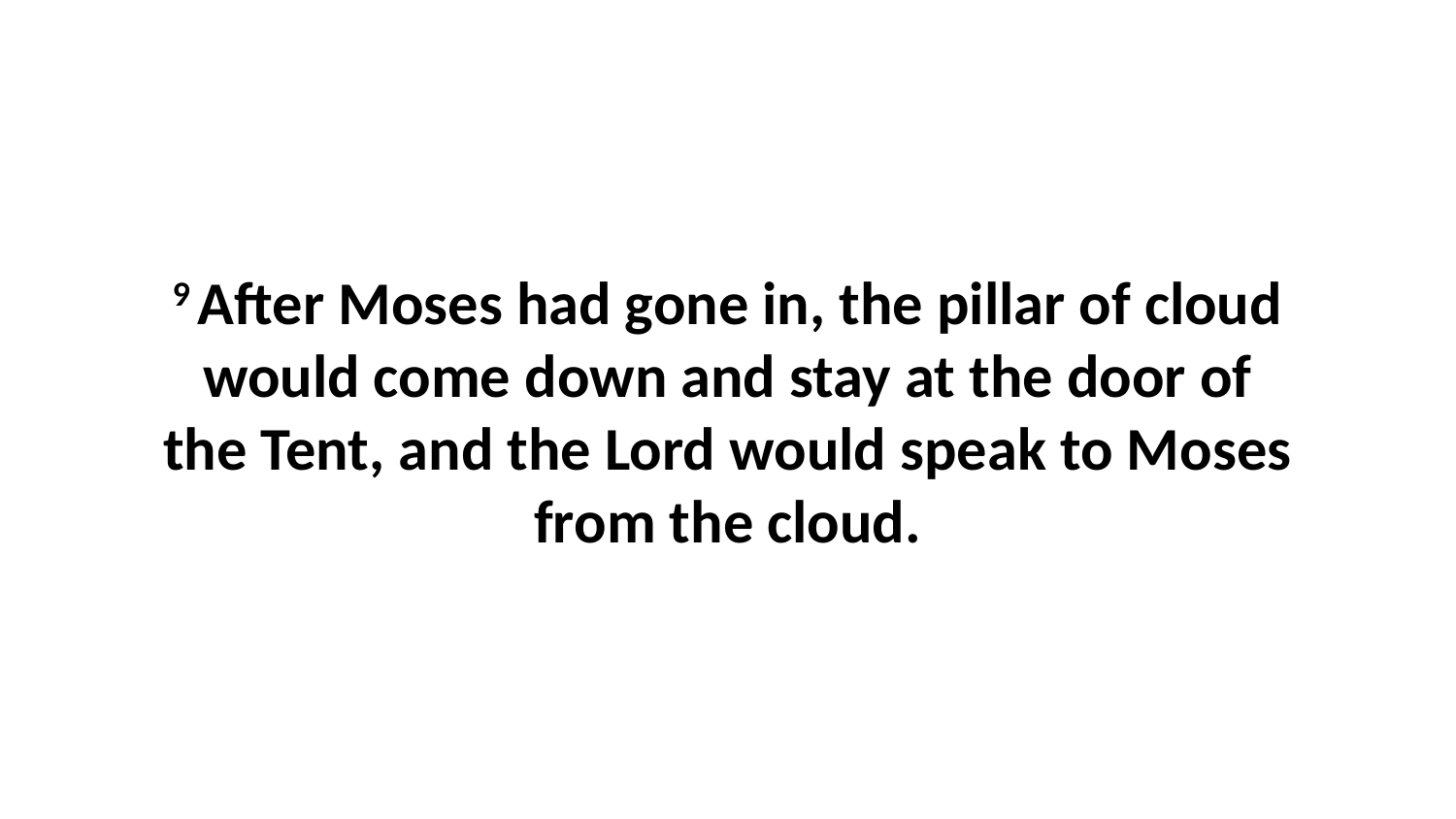

9 After Moses had gone in, the pillar of cloud would come down and stay at the door of the Tent, and the Lord would speak to Moses from the cloud.